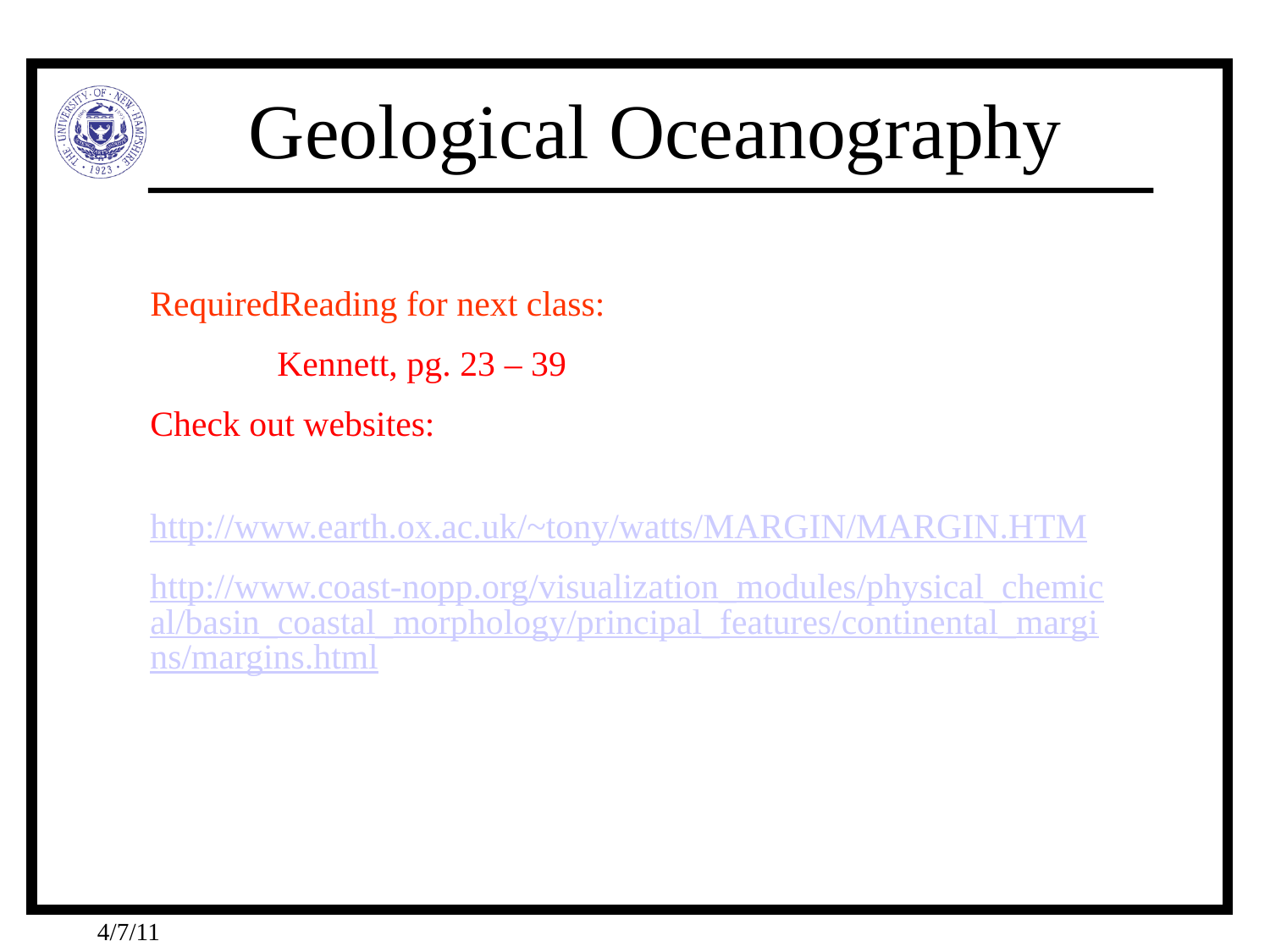

RequiredReading for next class:
	Kennett, pg. 23 – 39
Check out websites:
	http://www.earth.ox.ac.uk/~tony/watts/MARGIN/MARGIN.HTM
http://www.coast-nopp.org/visualization_modules/physical_chemical/basin_coastal_morphology/principal_features/continental_margins/margins.html
4/7/11